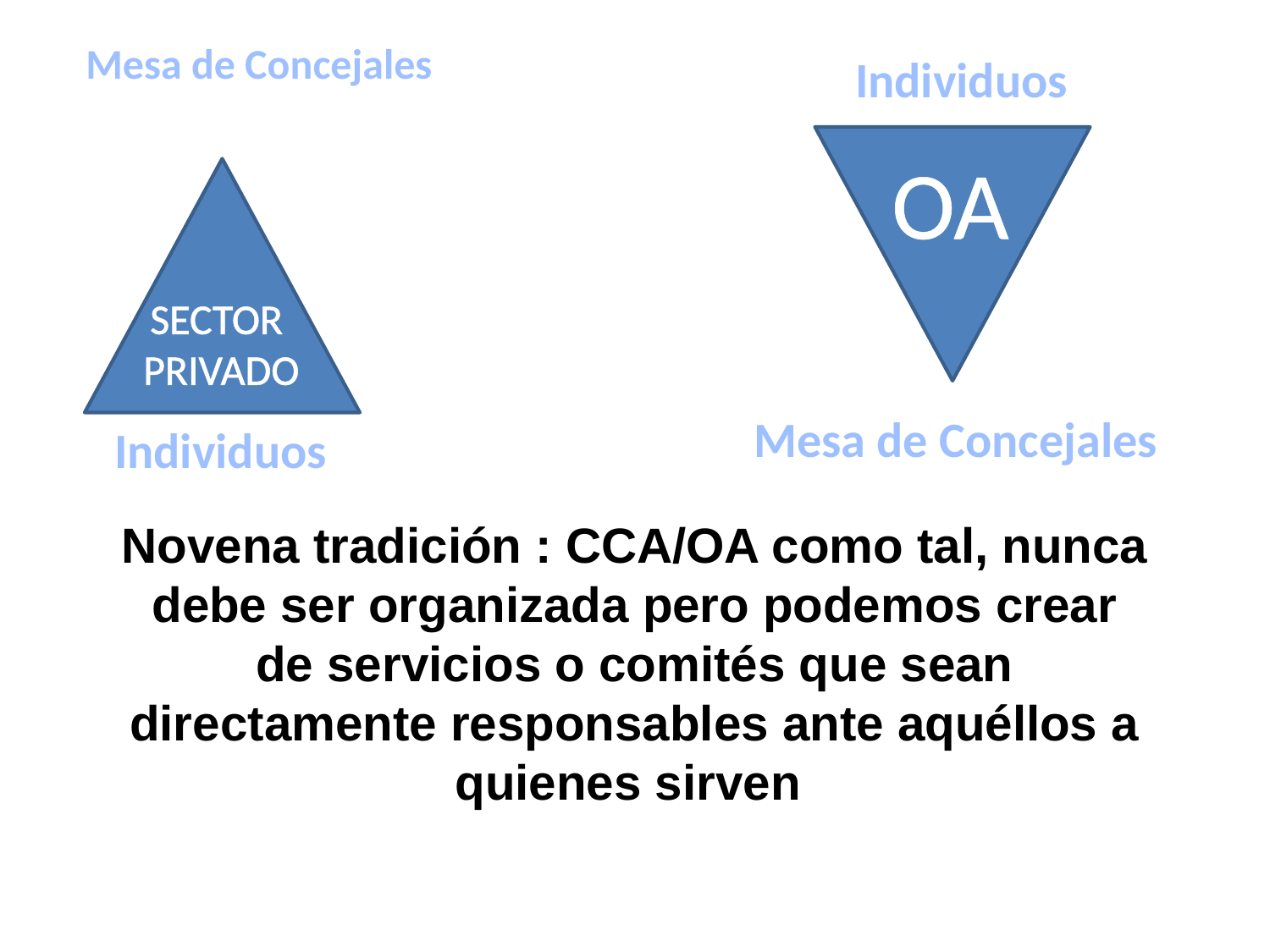

Mesa de Concejales
Individuos

OA

SECTOR
PRIVADO
Mesa de Concejales
Individuos
Novena tradición : CCA/OA como tal, nunca debe ser organizada pero podemos crear de servicios o comités que sean directamente responsables ante aquéllos a quienes sirven